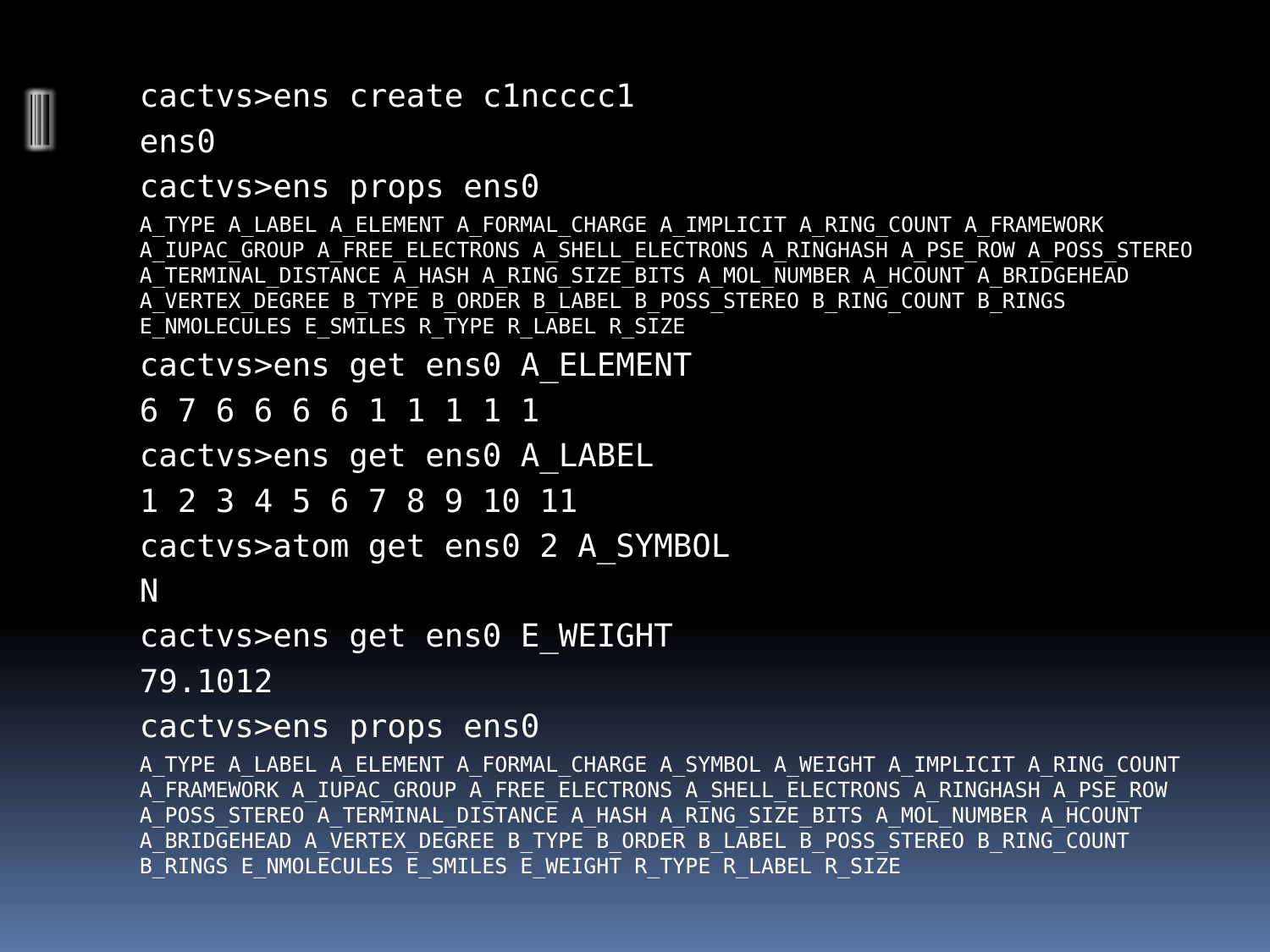

cactvs>ens create c1ncccc1
ens0
cactvs>ens props ens0
A_TYPE A_LABEL A_ELEMENT A_FORMAL_CHARGE A_IMPLICIT A_RING_COUNT A_FRAMEWORK A_IUPAC_GROUP A_FREE_ELECTRONS A_SHELL_ELECTRONS A_RINGHASH A_PSE_ROW A_POSS_STEREO A_TERMINAL_DISTANCE A_HASH A_RING_SIZE_BITS A_MOL_NUMBER A_HCOUNT A_BRIDGEHEAD A_VERTEX_DEGREE B_TYPE B_ORDER B_LABEL B_POSS_STEREO B_RING_COUNT B_RINGS E_NMOLECULES E_SMILES R_TYPE R_LABEL R_SIZE
cactvs>ens get ens0 A_ELEMENT
6 7 6 6 6 6 1 1 1 1 1
cactvs>ens get ens0 A_LABEL
1 2 3 4 5 6 7 8 9 10 11
cactvs>atom get ens0 2 A_SYMBOL
N
cactvs>ens get ens0 E_WEIGHT
79.1012
cactvs>ens props ens0
A_TYPE A_LABEL A_ELEMENT A_FORMAL_CHARGE A_SYMBOL A_WEIGHT A_IMPLICIT A_RING_COUNT A_FRAMEWORK A_IUPAC_GROUP A_FREE_ELECTRONS A_SHELL_ELECTRONS A_RINGHASH A_PSE_ROW A_POSS_STEREO A_TERMINAL_DISTANCE A_HASH A_RING_SIZE_BITS A_MOL_NUMBER A_HCOUNT A_BRIDGEHEAD A_VERTEX_DEGREE B_TYPE B_ORDER B_LABEL B_POSS_STEREO B_RING_COUNT B_RINGS E_NMOLECULES E_SMILES E_WEIGHT R_TYPE R_LABEL R_SIZE